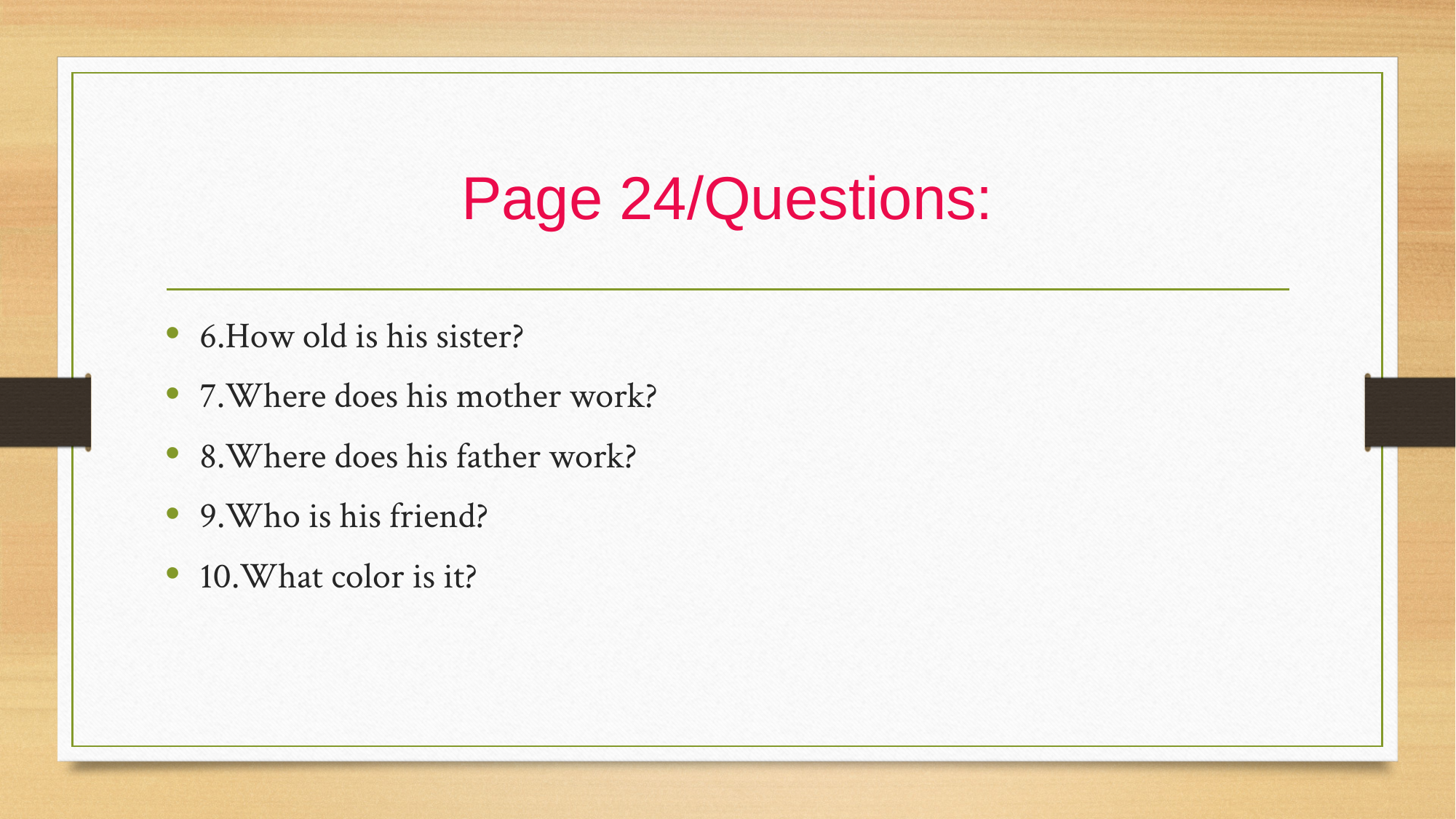

# Page 24/Questions:
6.How old is his sister?
7.Where does his mother work?
8.Where does his father work?
9.Who is his friend?
10.What color is it?